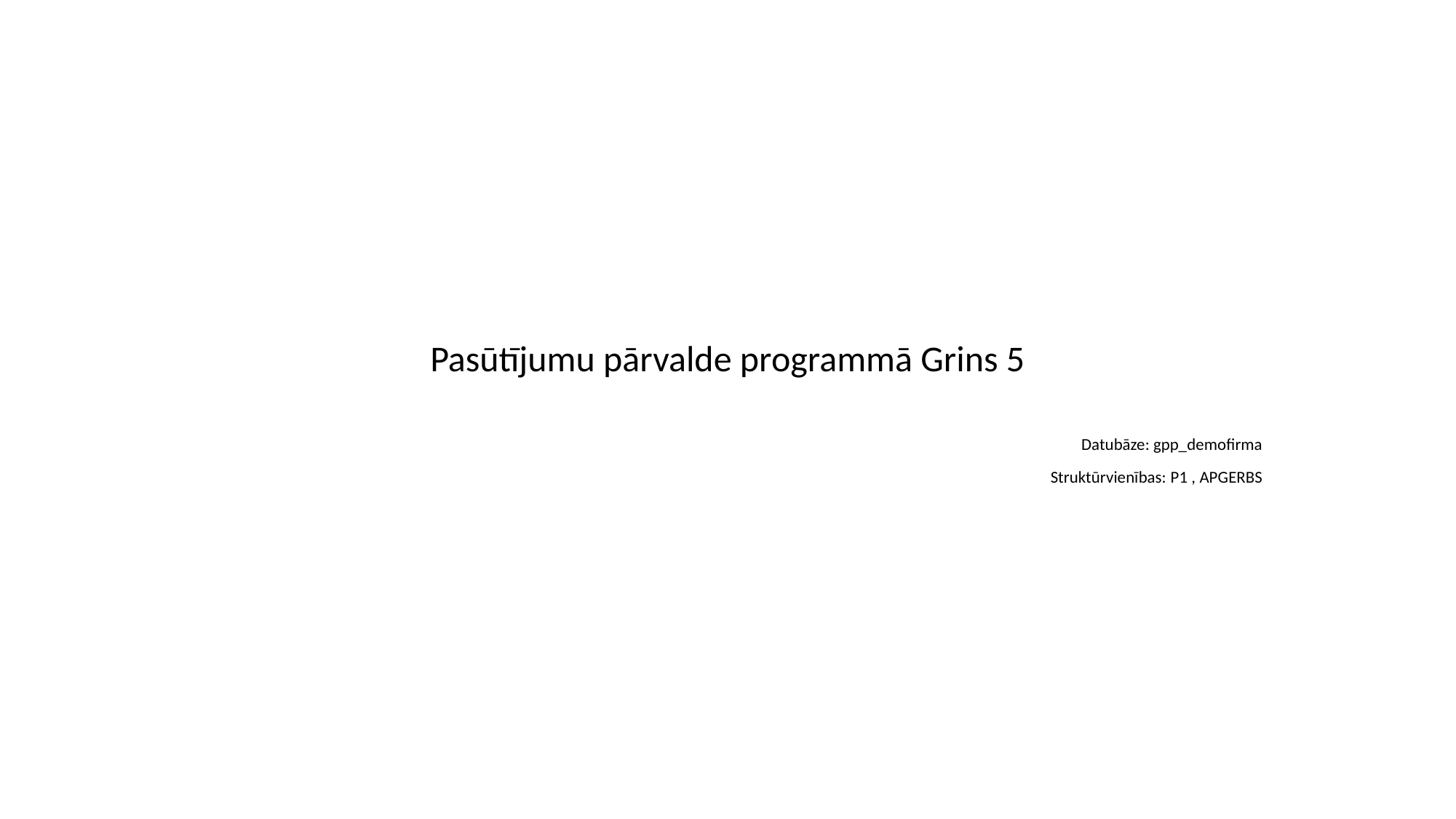

# Pasūtījumu pārvalde programmā Grins 5
Datubāze: gpp_demofirma
Struktūrvienības: P1 , APGERBS